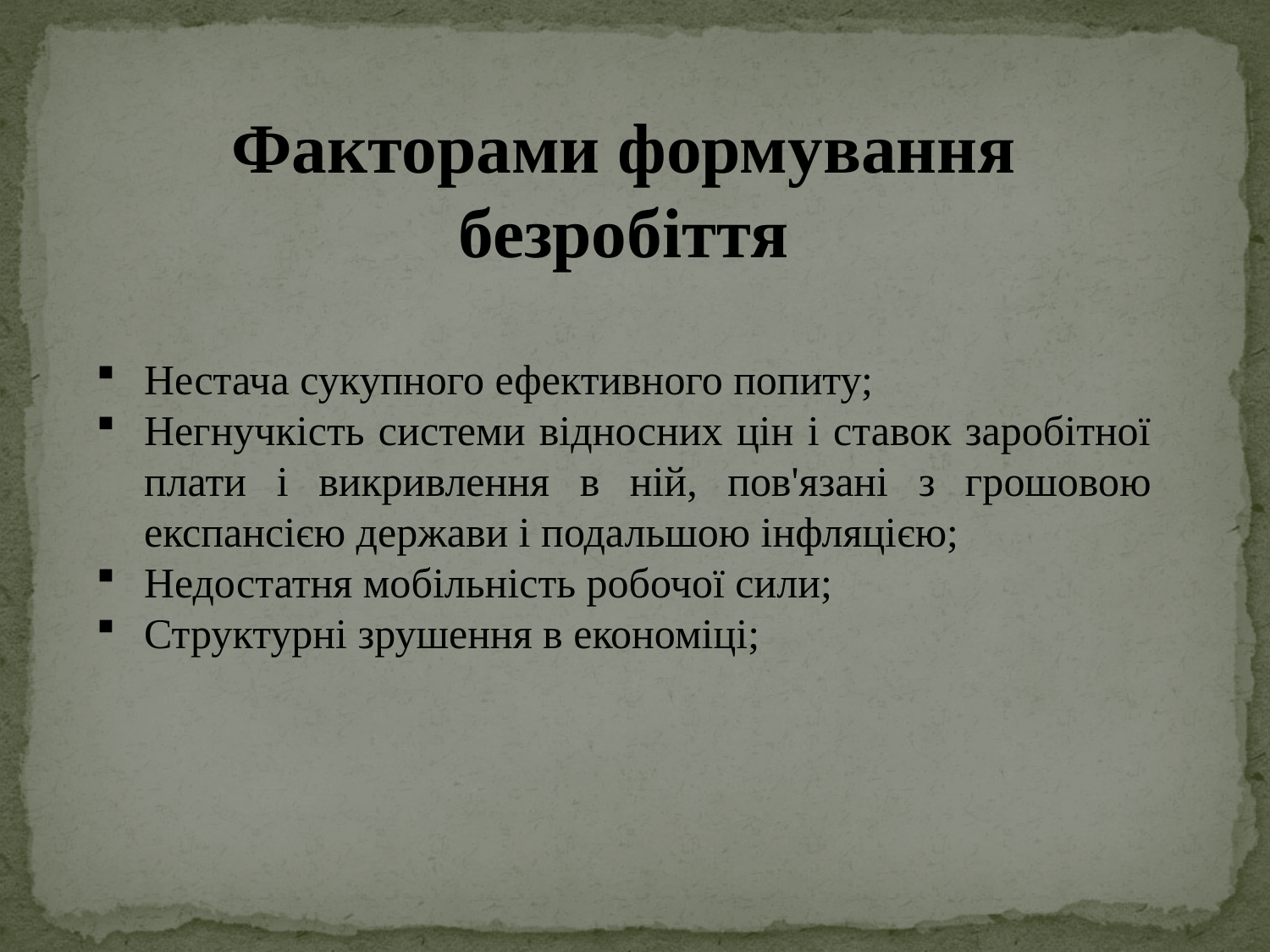

Факторами формування безробіття
Нестача сукупного ефективного попиту;
Негнучкість системи відносних цін і ставок заробітної плати і викривлення в ній, пов'язані з грошовою експансією держави і подальшою інфляцією;
Недостатня мобільність робочої сили;
Структурні зрушення в економіці;